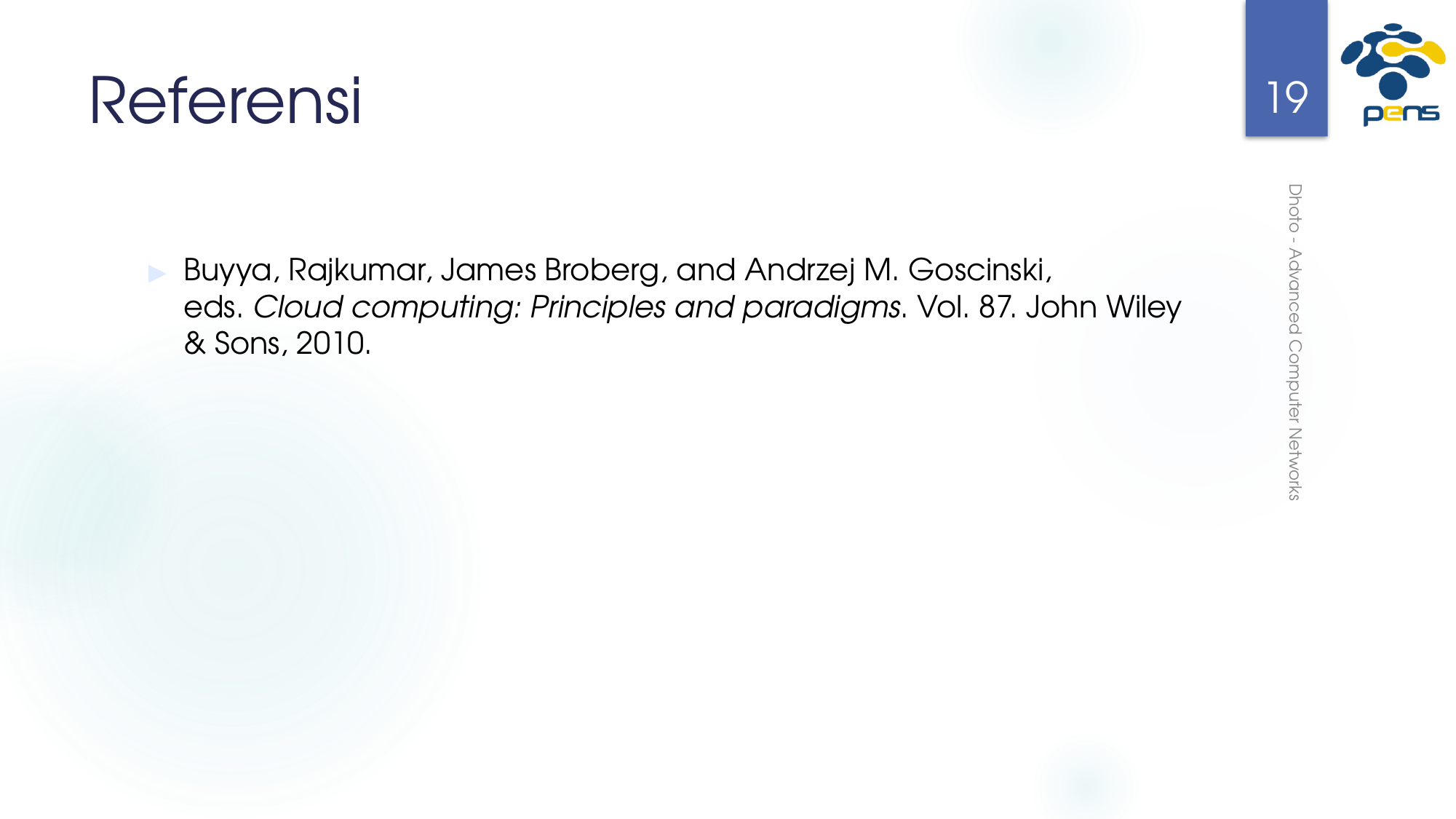

19
# Referensi
Buyya, Rajkumar, James Broberg, and Andrzej M. Goscinski, eds. Cloud computing: Principles and paradigms. Vol. 87. John Wiley & Sons, 2010.
Dhoto - Advanced Computer Networks